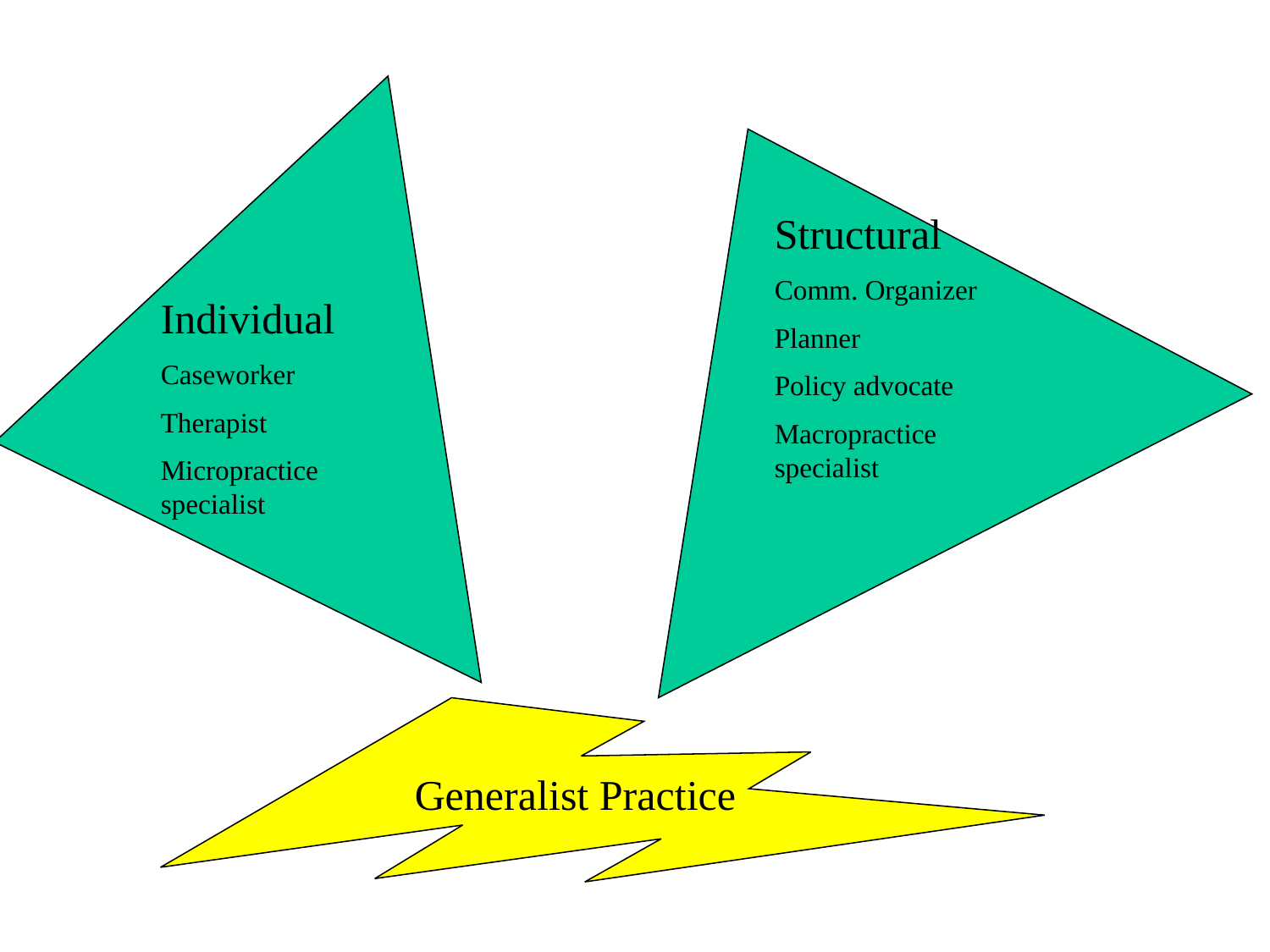

#

Structural
Comm. Organizer
Planner
Policy advocate
Macropractice specialist
Individual
Caseworker
Therapist
Micropractice specialist

Generalist Practice